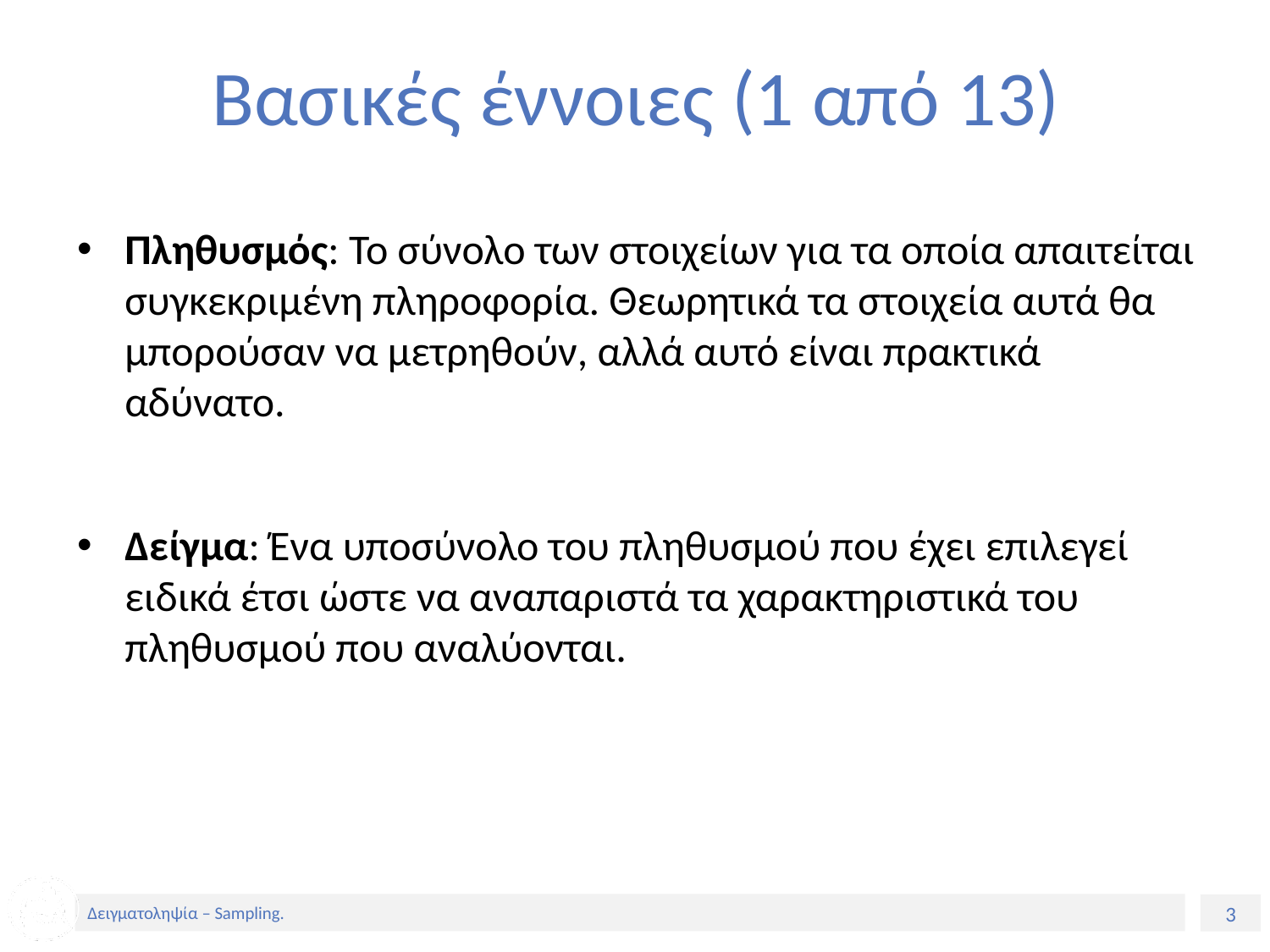

# Βασικές έννοιες (1 από 13)
Πληθυσμός: Το σύνολο των στοιχείων για τα οποία απαιτείται συγκεκριμένη πληροφορία. Θεωρητικά τα στοιχεία αυτά θα μπορούσαν να μετρηθούν, αλλά αυτό είναι πρακτικά αδύνατο.

Δείγμα: Ένα υποσύνολο του πληθυσμού που έχει επιλεγεί ειδικά έτσι ώστε να αναπαριστά τα χαρακτηριστικά του πληθυσμού που αναλύονται.